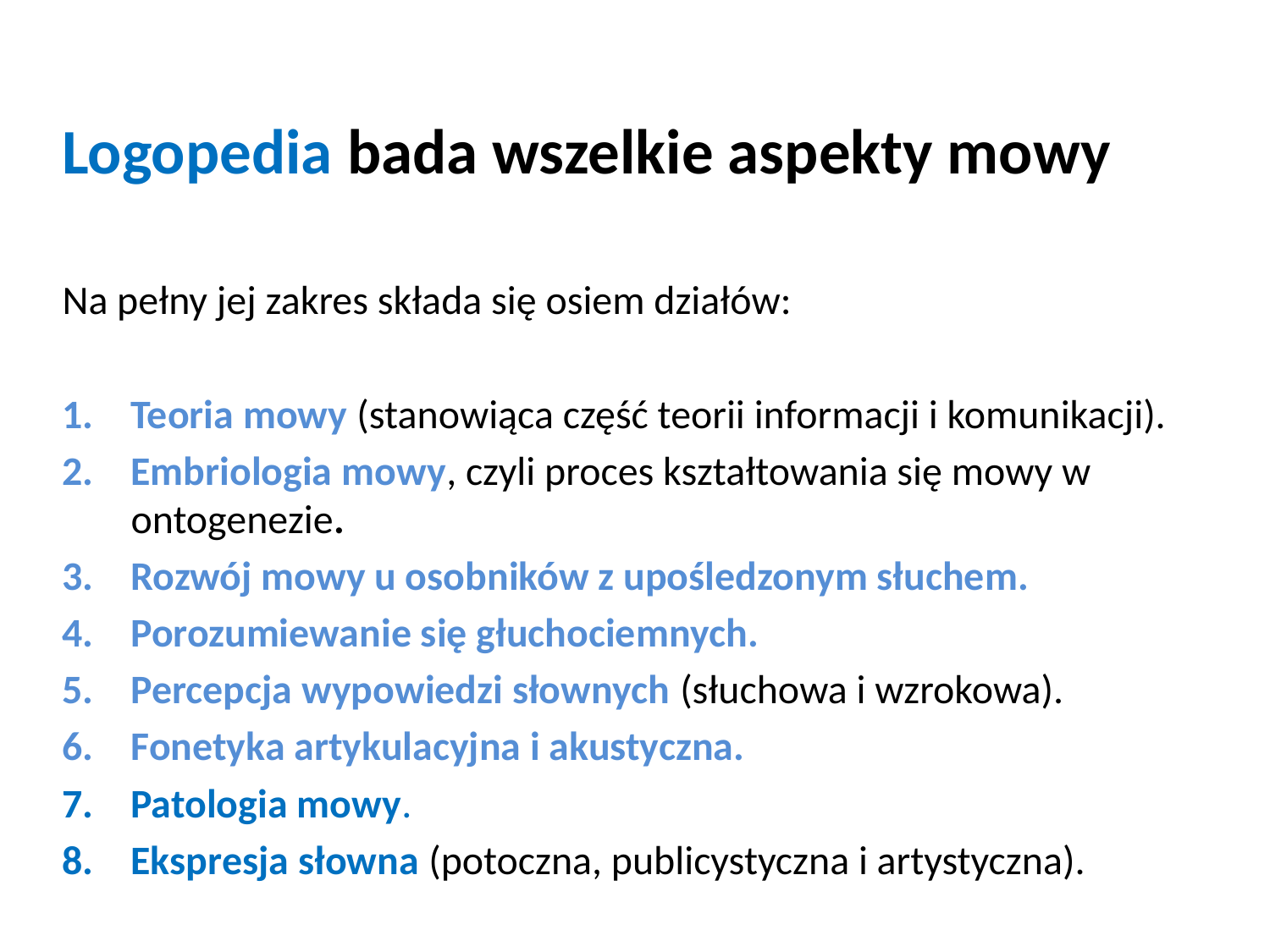

# Logopedia bada wszelkie aspekty mowy
Na pełny jej zakres składa się osiem działów:

Teoria mowy (stanowiąca część teorii informacji i komunikacji).
Embriologia mowy, czyli proces kształtowania się mowy w ontogenezie.
Rozwój mowy u osobników z upośledzonym słuchem.
Porozumiewanie się głuchociemnych.
Percepcja wypowiedzi słownych (słuchowa i wzrokowa).
Fonetyka artykulacyjna i akustyczna.
Patologia mowy.
Ekspresja słowna (potoczna, publicystyczna i artystyczna).